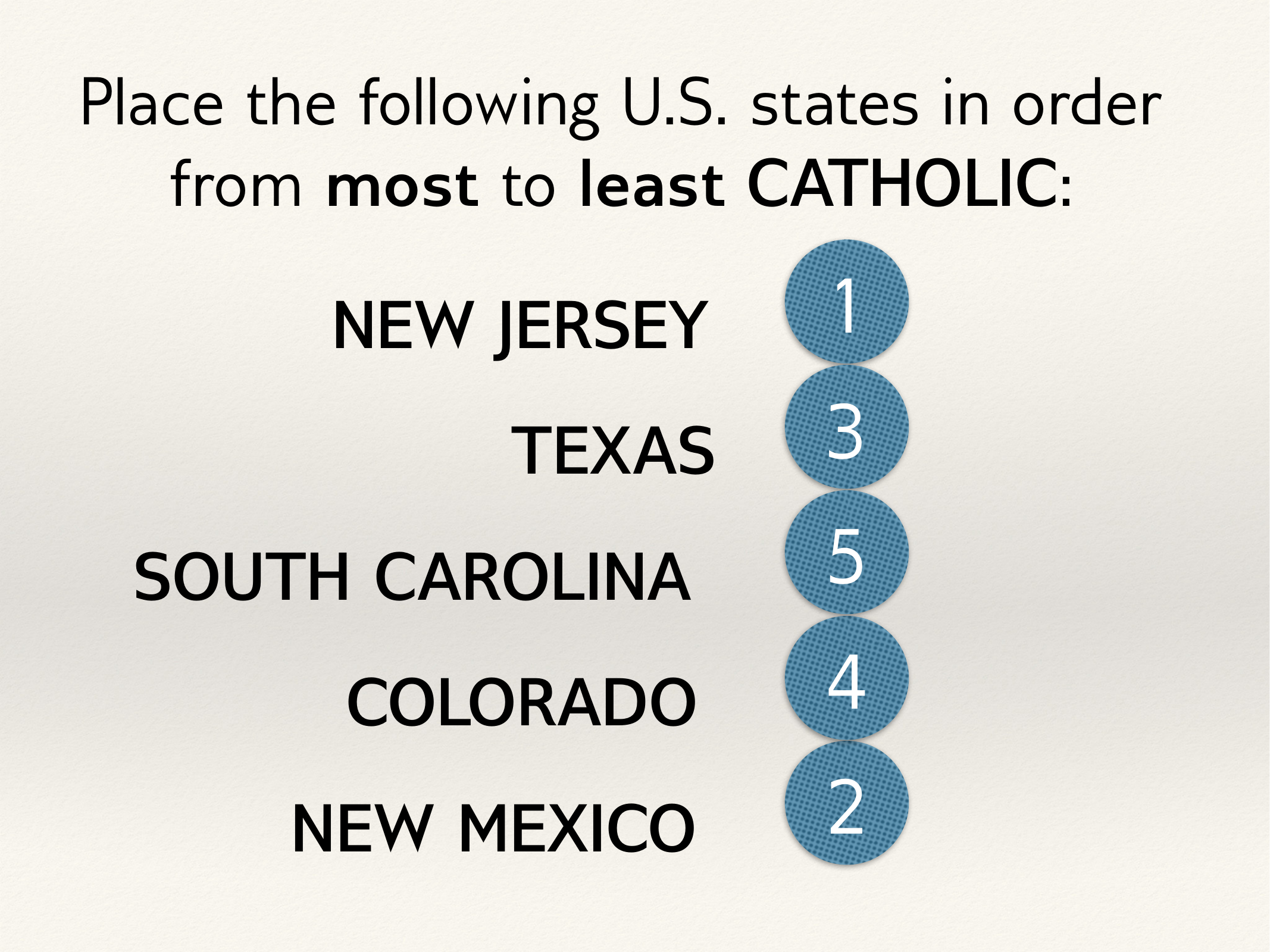

Place the following U.S. states in order from most to least CATHOLIC:
1
NEW JERSEY
3
TEXAS
5
SOUTH CAROLINA
4
COLORADO
2
NEW MEXICO